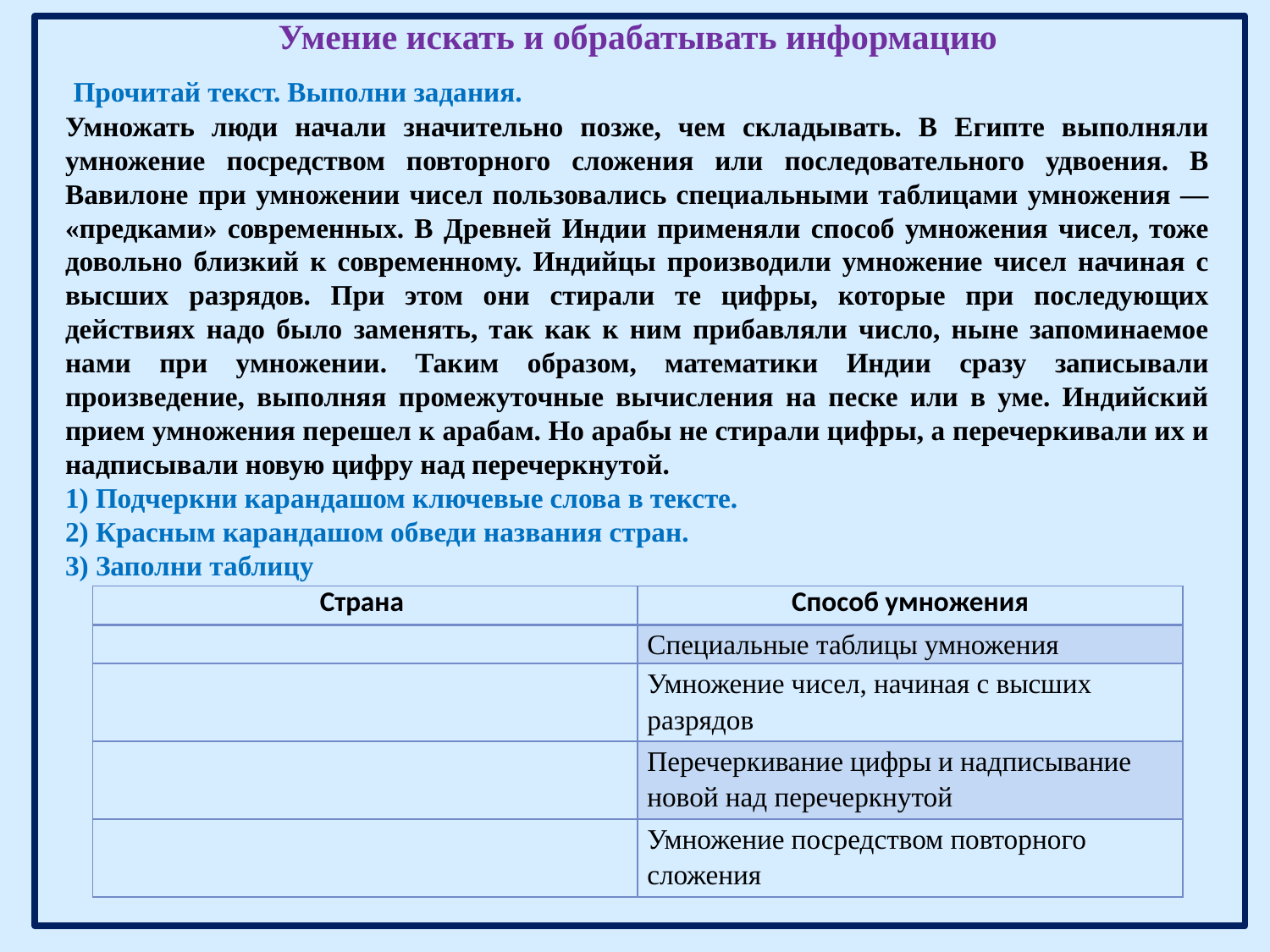

Умение искать и обрабатывать информацию

 Прочитай текст. Выполни задания.
Умножать люди начали значительно позже, чем складывать. В Египте выполняли умножение посредством повторного сложения или последовательного удвоения. В Вавилоне при умножении чисел пользовались специальными таблицами умножения — «предками» современных. В Древней Индии применяли способ умножения чисел, тоже довольно близкий к современному. Индийцы производили умножение чисел начиная с высших разрядов. При этом они стирали те цифры, которые при последующих действиях надо было заменять, так как к ним прибавляли число, ныне запоминаемое нами при умножении. Таким образом, математики Индии сразу записывали произведение, выполняя промежуточные вычисления на песке или в уме. Индийский прием умножения перешел к арабам. Но арабы не стирали цифры, а перечеркивали их и надписывали новую цифру над перечеркнутой.
1) Подчеркни карандашом ключевые слова в тексте.
2) Красным карандашом обведи названия стран.
3) Заполни таблицу
| Страна | Способ умножения |
| --- | --- |
|  | Специальные таблицы умножения |
|  | Умножение чисел, начиная с высших разрядов |
|  | Перечеркивание цифры и надписывание новой над перечеркнутой |
|  | Умножение посредством повторного сложения |